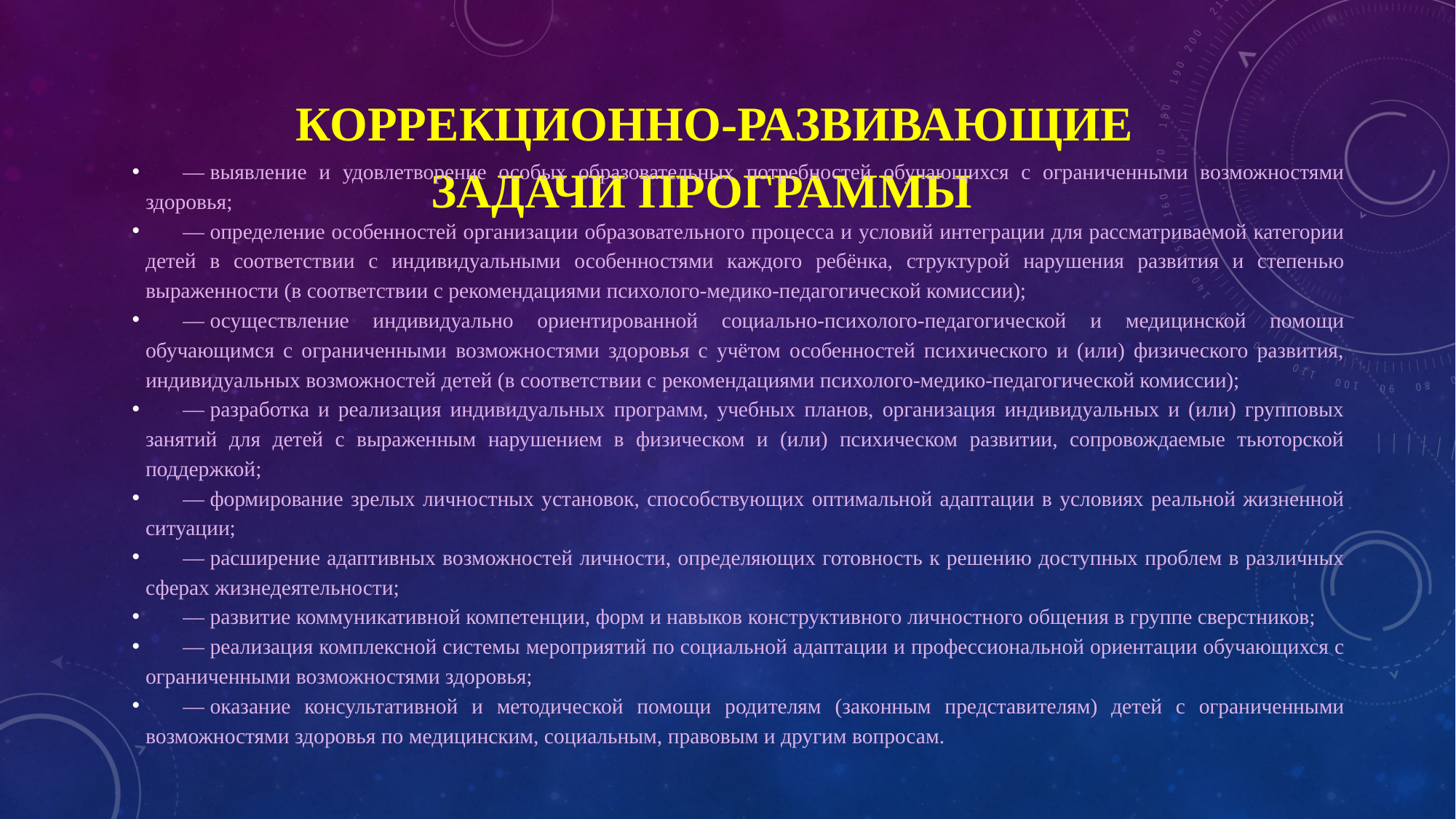

# Коррекционно-развивающие задачи программы
— выявление и удовлетворение особых образовательных потребностей обучающихся с ограниченными возможностями здоровья;
— определение особенностей организации образовательного процесса и условий интеграции для рассматриваемой категории детей в соответствии с индивидуальными особенностями каждого ребёнка, структурой нарушения развития и степенью выраженности (в соответствии с рекомендациями психолого-медико-педагогической комиссии);
— осуществление индивидуально ориентированной социально-психолого-педагогической и медицинской помощи обучающимся с ограниченными возможностями здоровья с учётом особенностей психического и (или) физического развития, индивидуальных возможностей детей (в соответствии с рекомендациями психолого-медико-педагогической комиссии);
— разработка и реализация индивидуальных программ, учебных планов, организация индивидуальных и (или) групповых занятий для детей с выраженным нарушением в физическом и (или) психическом развитии, сопровождаемые тьюторской поддержкой;
— формирование зрелых личностных установок, способствующих оптимальной адаптации в условиях реальной жизненной ситуации;
— расширение адаптивных возможностей личности, определяющих готовность к решению доступных проблем в различных сферах жизнедеятельности;
— развитие коммуникативной компетенции, форм и навыков конструктивного личностного общения в группе сверстников;
— реализация комплексной системы мероприятий по социальной адаптации и профессиональной ориентации обучающихся с ограниченными возможностями здоровья;
— оказание консультативной и методической помощи родителям (законным представителям) детей с ограниченными возможностями здоровья по медицинским, социальным, правовым и другим вопросам.